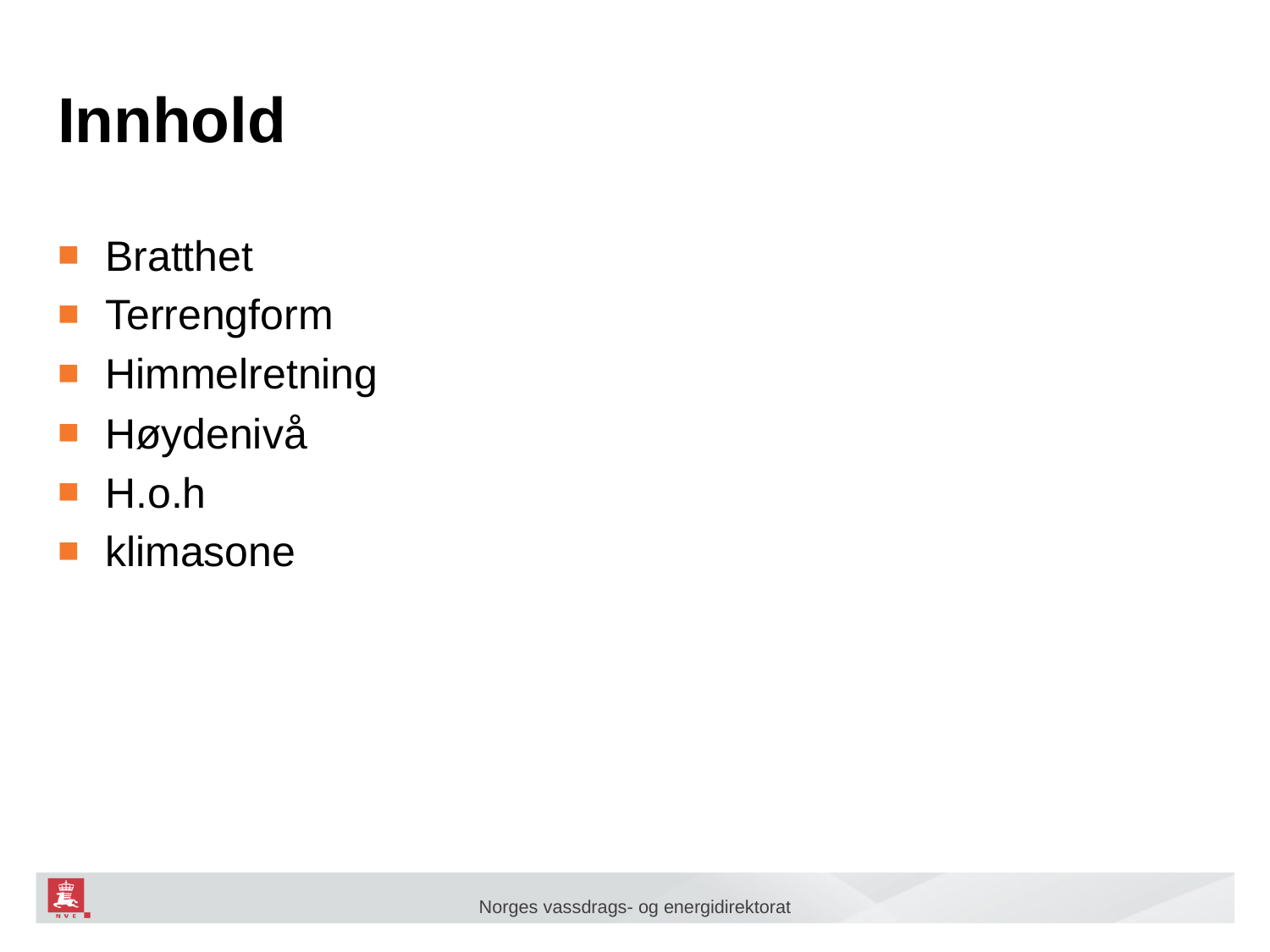

# Innhold
Bratthet
Terrengform
Himmelretning
Høydenivå
H.o.h
klimasone